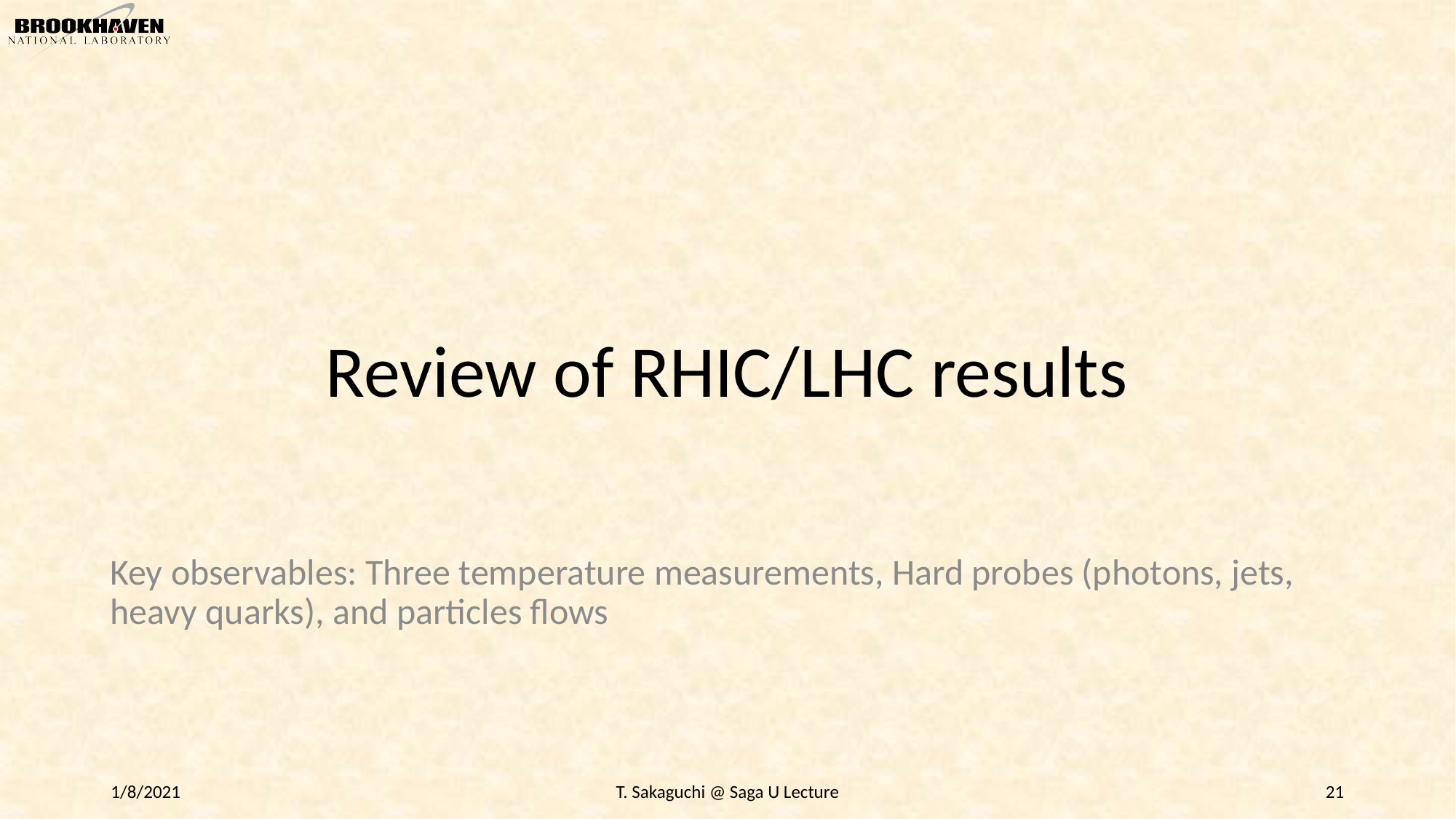

# Review of RHIC/LHC results
Key observables: Three temperature measurements, Hard probes (photons, jets, heavy quarks), and particles flows
1/8/2021
T. Sakaguchi @ Saga U Lecture
21